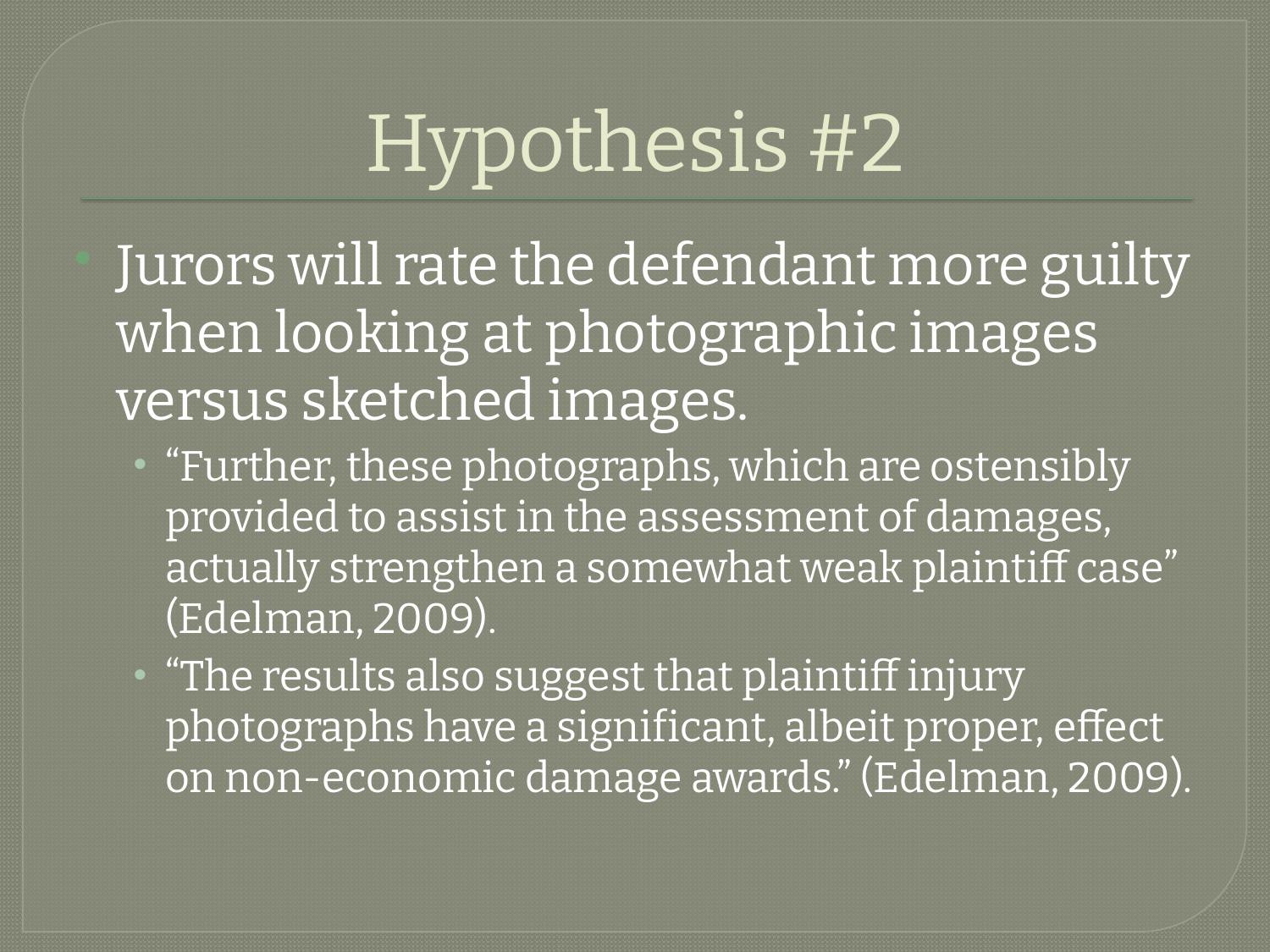

# Hypothesis #2
Jurors will rate the defendant more guilty when looking at photographic images versus sketched images.
“Further, these photographs, which are ostensibly provided to assist in the assessment of damages, actually strengthen a somewhat weak plaintiff case” (Edelman, 2009).
“The results also suggest that plaintiff injury photographs have a significant, albeit proper, effect on non-economic damage awards.” (Edelman, 2009).